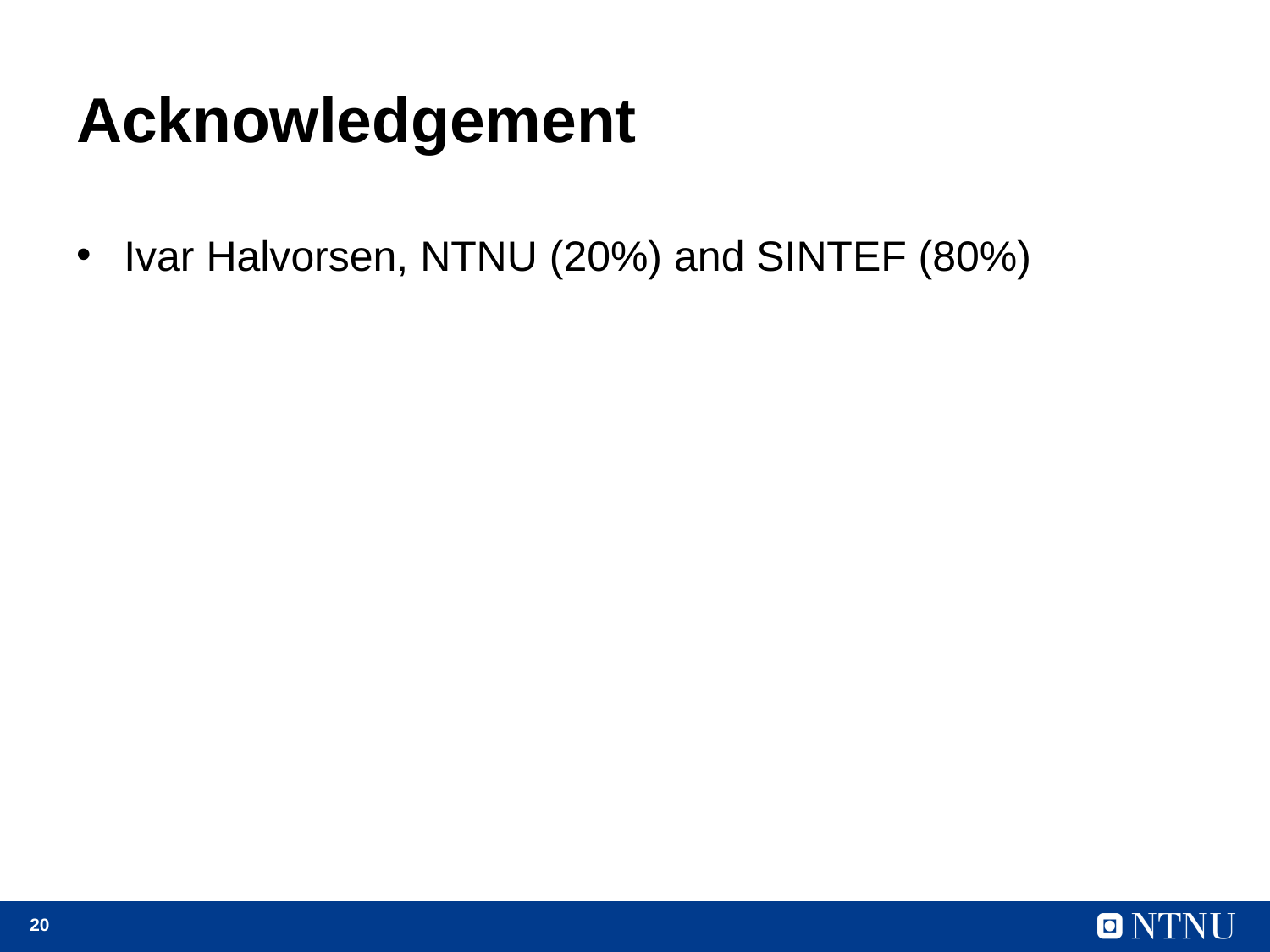

# Acknowledgement
Ivar Halvorsen, NTNU (20%) and SINTEF (80%)